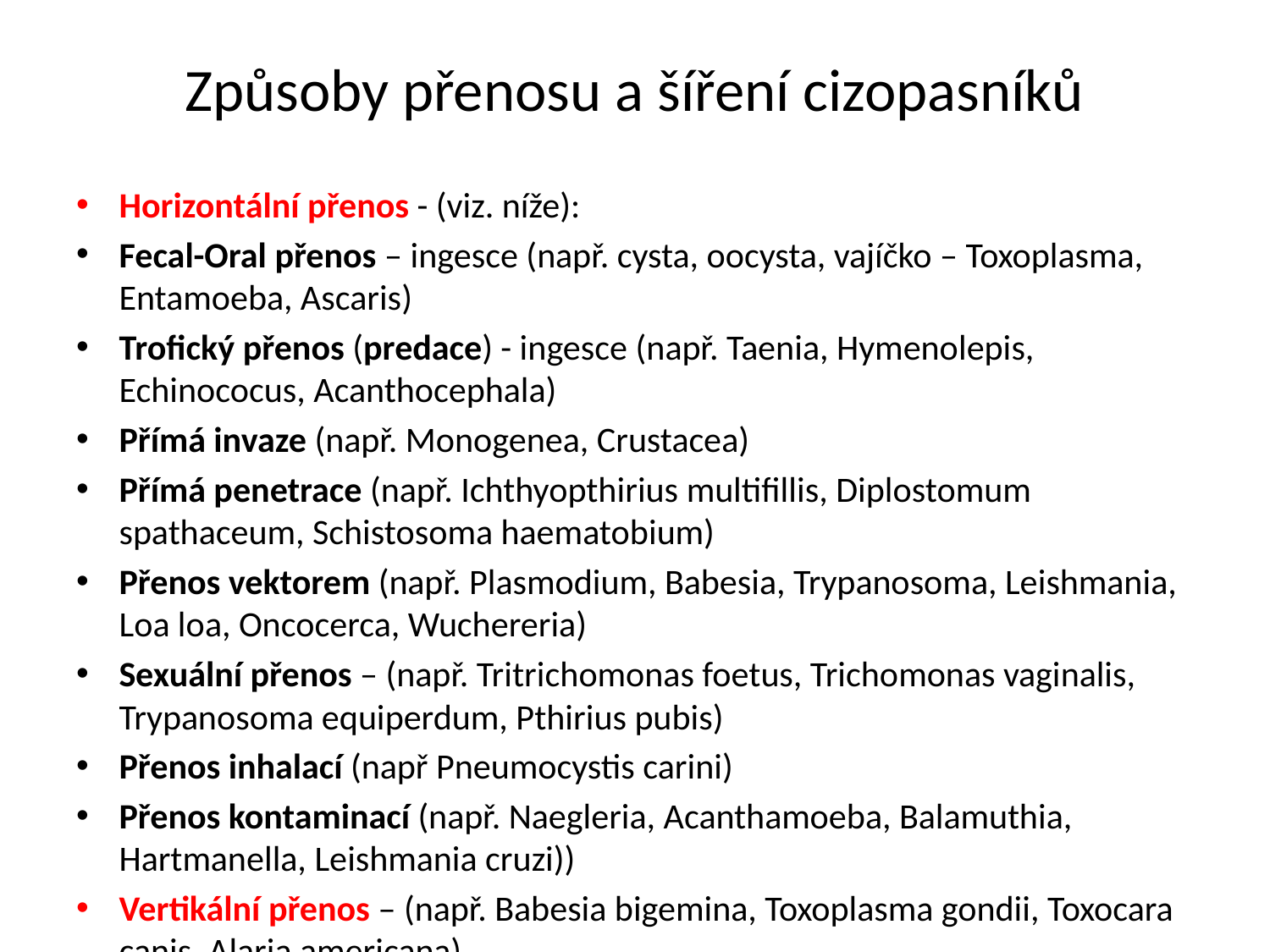

# Způsoby přenosu a šíření cizopasníků
Horizontální přenos - (viz. níže):
Fecal-Oral přenos – ingesce (např. cysta, oocysta, vajíčko – Toxoplasma, Entamoeba, Ascaris)
Trofický přenos (predace) - ingesce (např. Taenia, Hymenolepis, Echinococus, Acanthocephala)
Přímá invaze (např. Monogenea, Crustacea)
Přímá penetrace (např. Ichthyopthirius multifillis, Diplostomum spathaceum, Schistosoma haematobium)
Přenos vektorem (např. Plasmodium, Babesia, Trypanosoma, Leishmania, Loa loa, Oncocerca, Wuchereria)
Sexuální přenos – (např. Tritrichomonas foetus, Trichomonas vaginalis, Trypanosoma equiperdum, Pthirius pubis)
Přenos inhalací (např Pneumocystis carini)
Přenos kontaminací (např. Naegleria, Acanthamoeba, Balamuthia, Hartmanella, Leishmania cruzi))
Vertikální přenos – (např. Babesia bigemina, Toxoplasma gondii, Toxocara canis, Alaria americana)